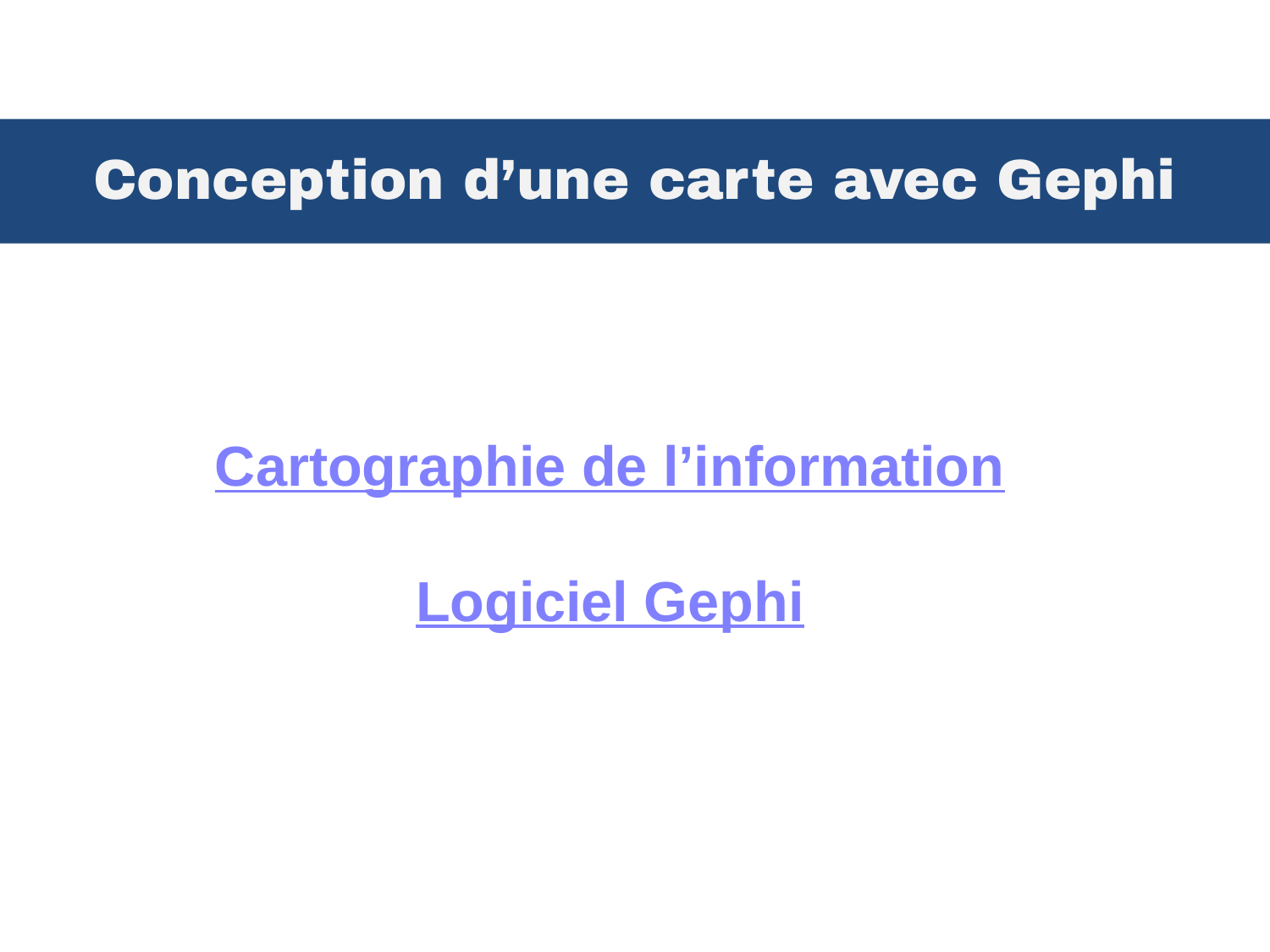

Conception d’une carte avec Gephi

Cartographie de l’information

Logiciel Gephi